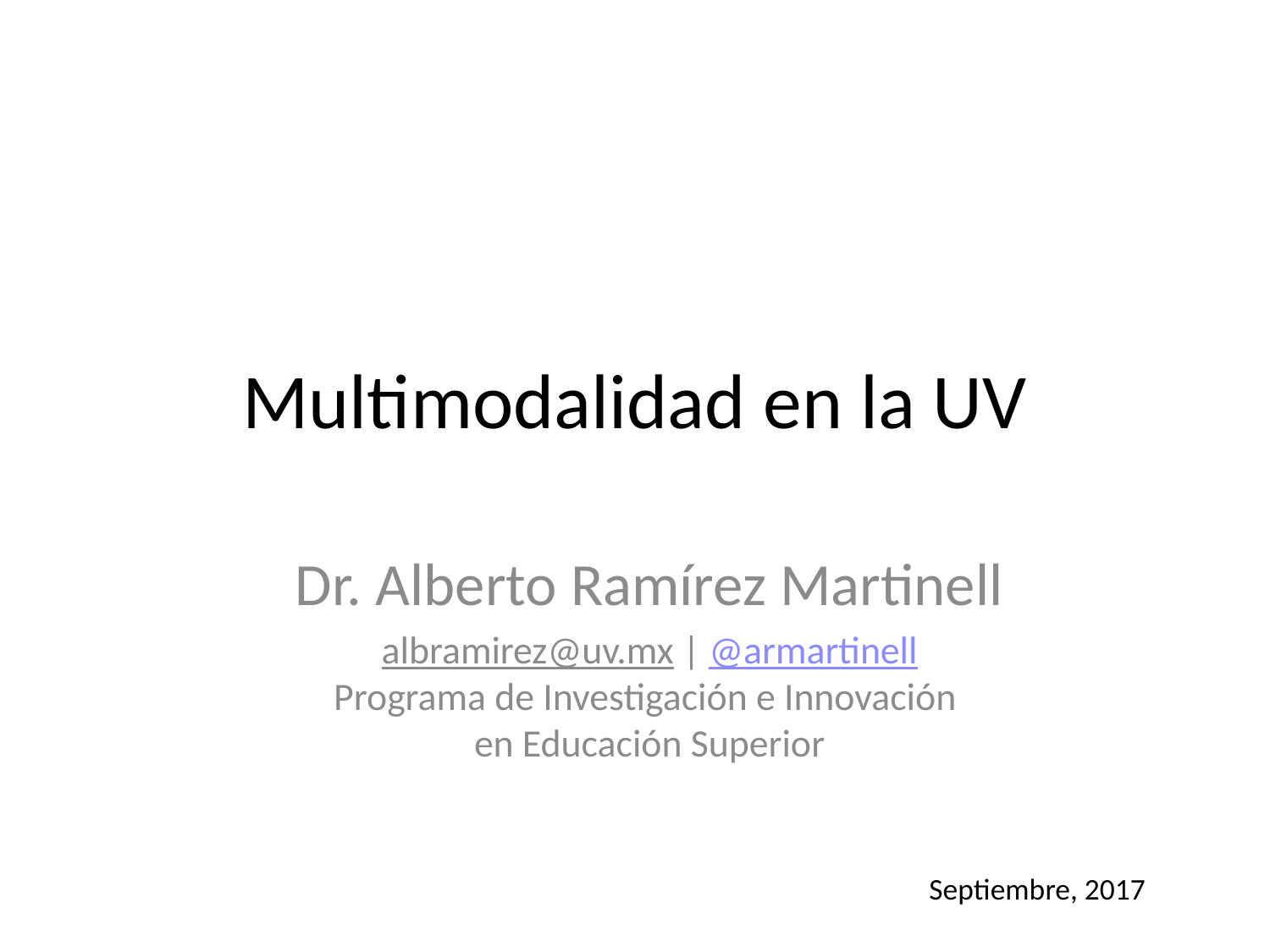

# Multimodalidad en la UV
Dr. Alberto Ramírez Martinell
albramirez@uv.mx | @armartinell
Programa de Investigación e Innovación
en Educación Superior
Septiembre, 2017